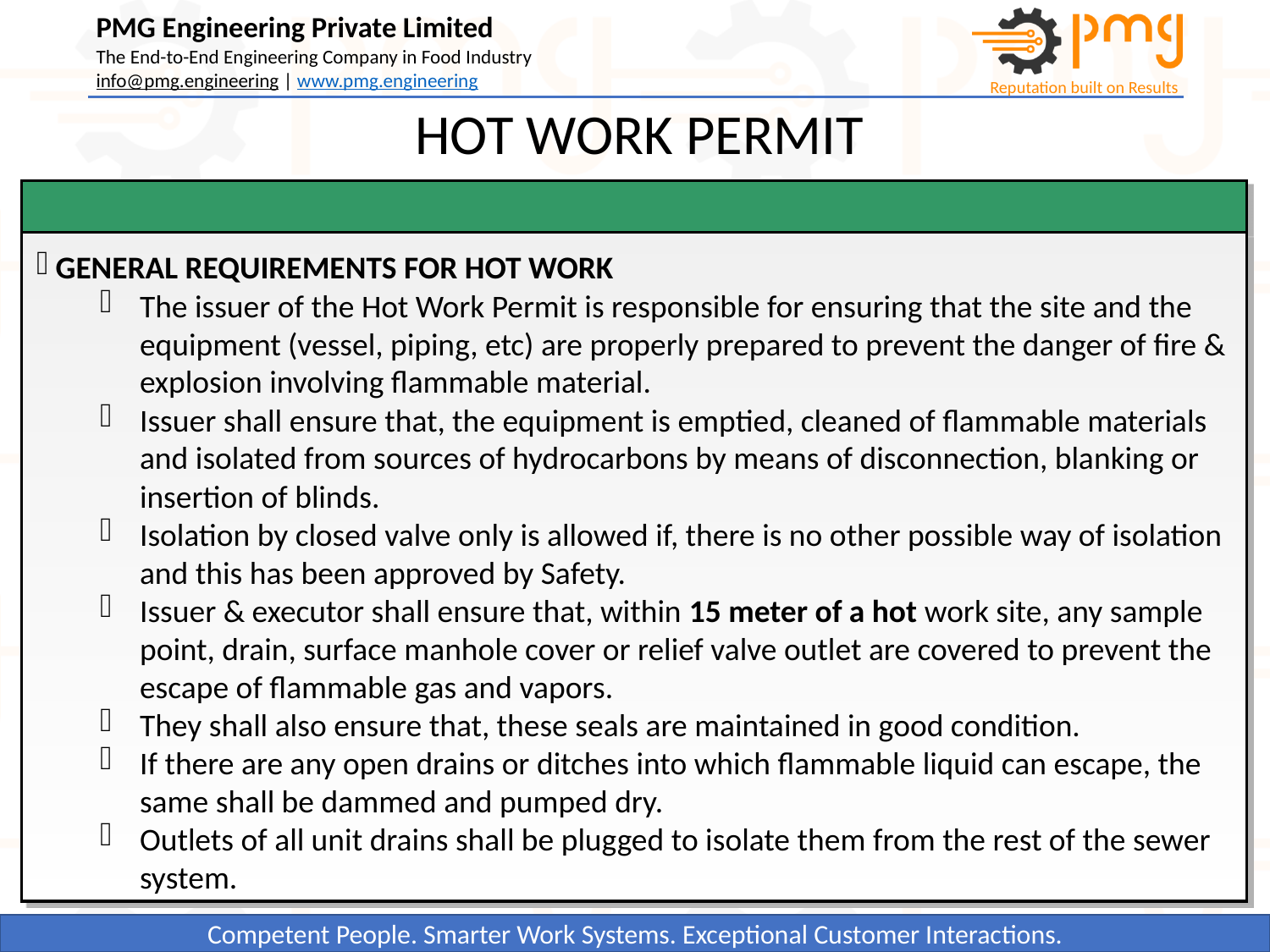

HOT WORK PERMIT

 GENERAL REQUIREMENTS FOR HOT WORK
The issuer of the Hot Work Permit is responsible for ensuring that the site and the equipment (vessel, piping, etc) are properly prepared to prevent the danger of fire & explosion involving flammable material.
Issuer shall ensure that, the equipment is emptied, cleaned of flammable materials and isolated from sources of hydrocarbons by means of disconnection, blanking or insertion of blinds.
Isolation by closed valve only is allowed if, there is no other possible way of isolation and this has been approved by Safety.
Issuer & executor shall ensure that, within 15 meter of a hot work site, any sample point, drain, surface manhole cover or relief valve outlet are covered to prevent the escape of flammable gas and vapors.
They shall also ensure that, these seals are maintained in good condition.
If there are any open drains or ditches into which flammable liquid can escape, the same shall be dammed and pumped dry.
Outlets of all unit drains shall be plugged to isolate them from the rest of the sewer system.